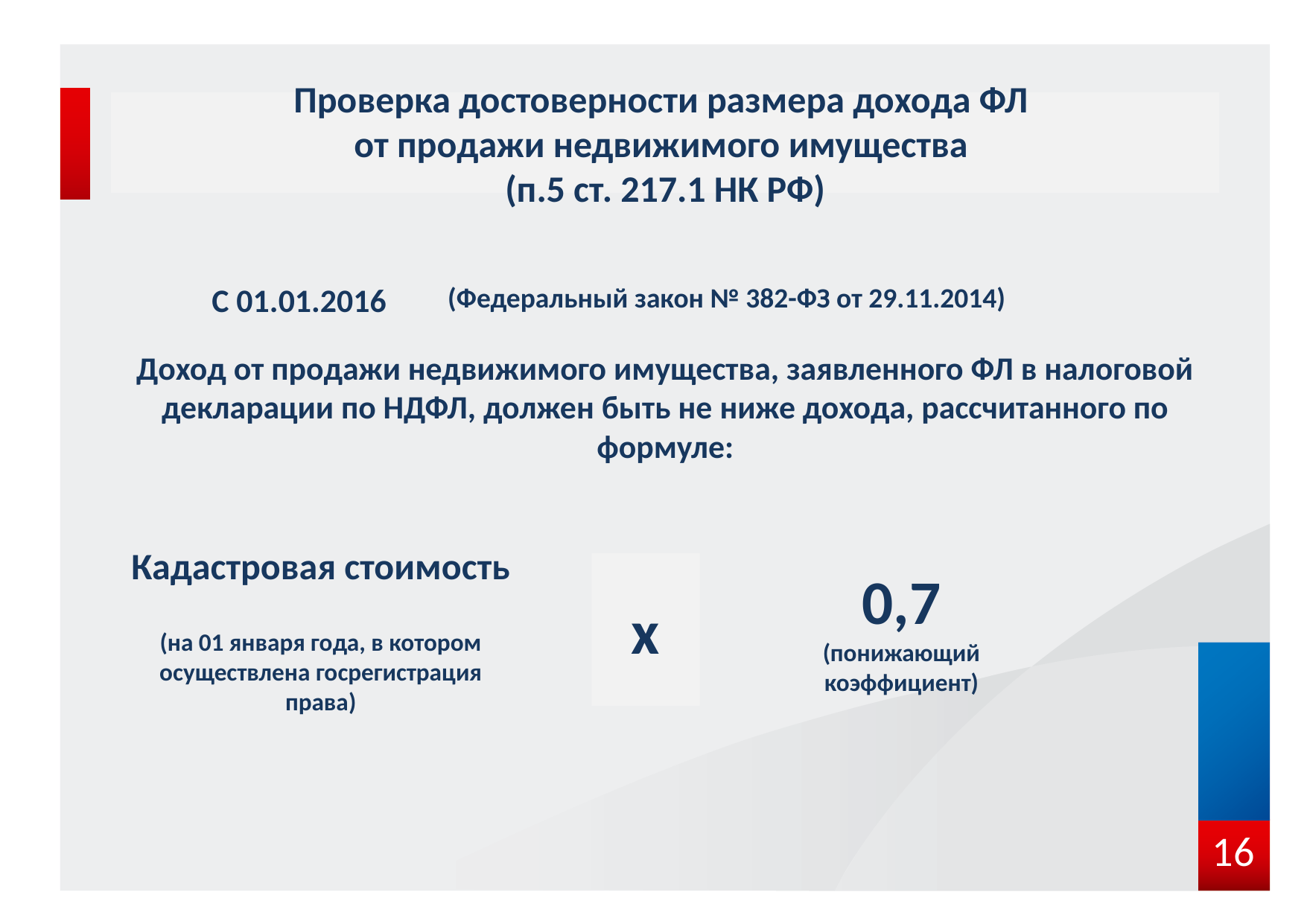

Проверка достоверности размера дохода ФЛ
от продажи недвижимого имущества
(п.5 ст. 217.1 НК РФ)
(Федеральный закон № 382-ФЗ от 29.11.2014)
С 01.01.2016
Доход от продажи недвижимого имущества, заявленного ФЛ в налоговой декларации по НДФЛ, должен быть не ниже дохода, рассчитанного по формуле:
Кадастровая стоимость
(на 01 января года, в котором осуществлена госрегистрация права)
х
0,7 (понижающий коэффициент)
16